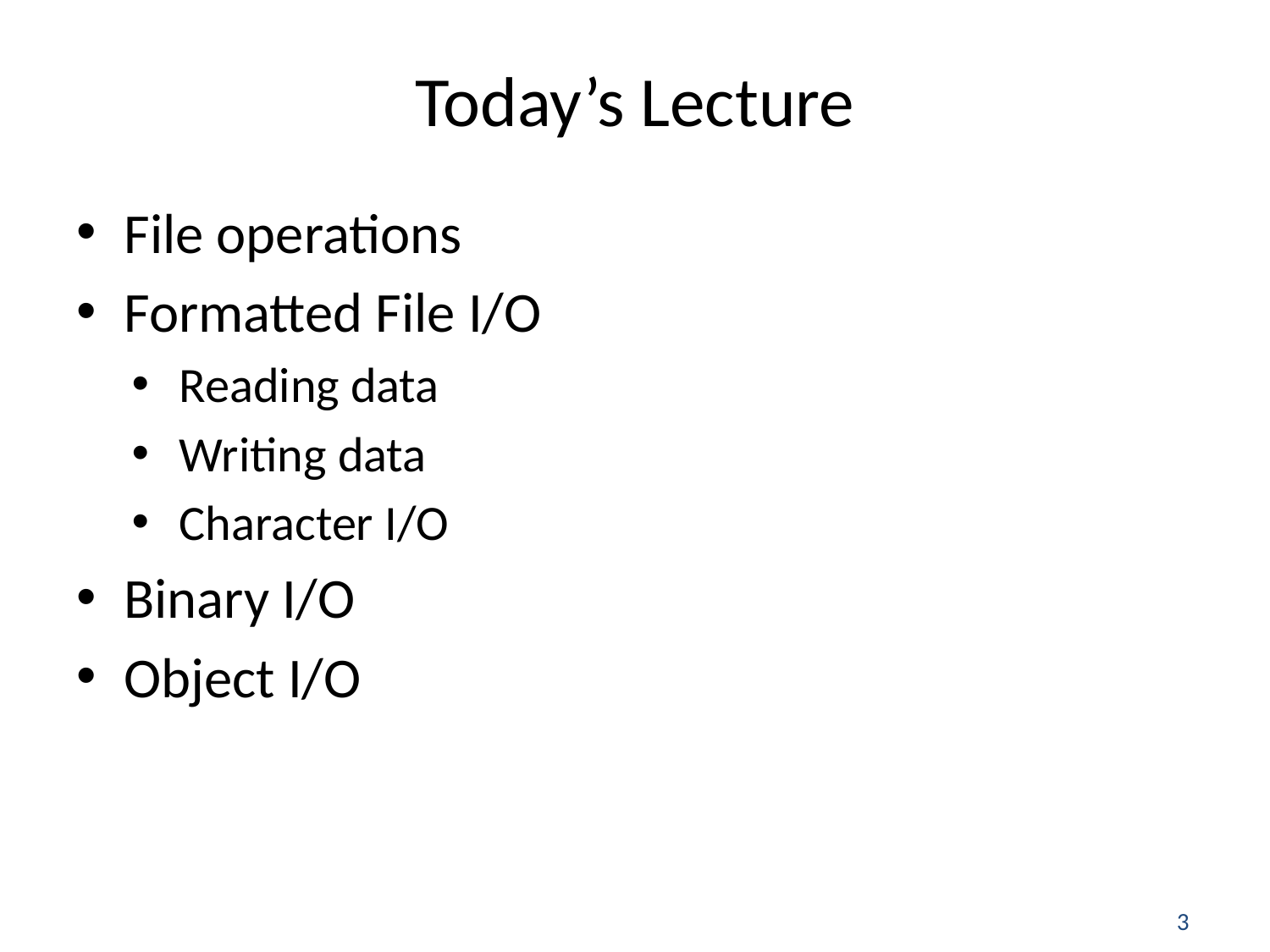

# Today’s Lecture
File operations
Formatted File I/O
Reading data
Writing data
Character I/O
Binary I/O
Object I/O